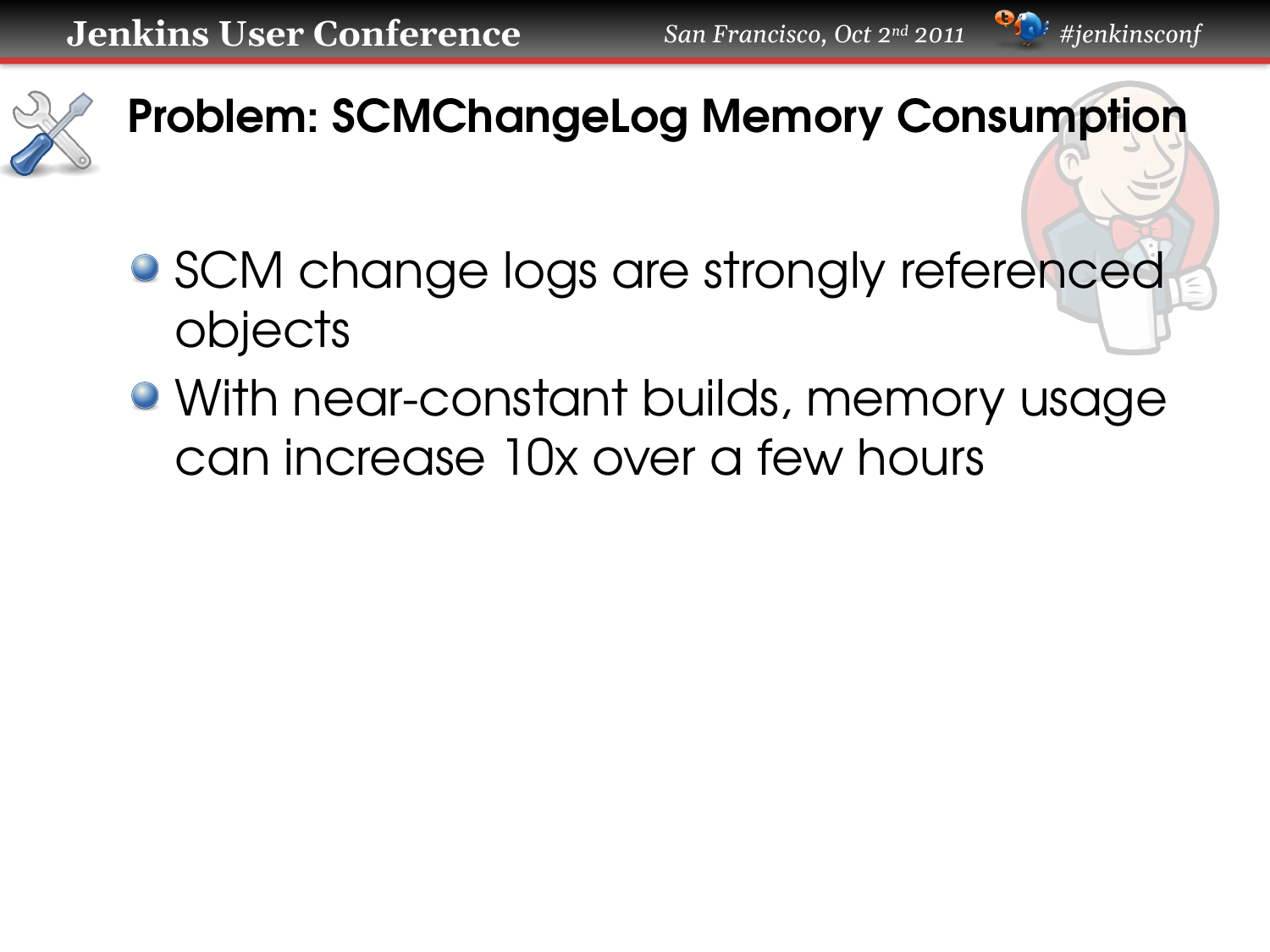

# Problem: SCMChangeLog Memory Consumption
SCM change logs are strongly referenced objects
With near-constant builds, memory usage can increase 10x over a few hours